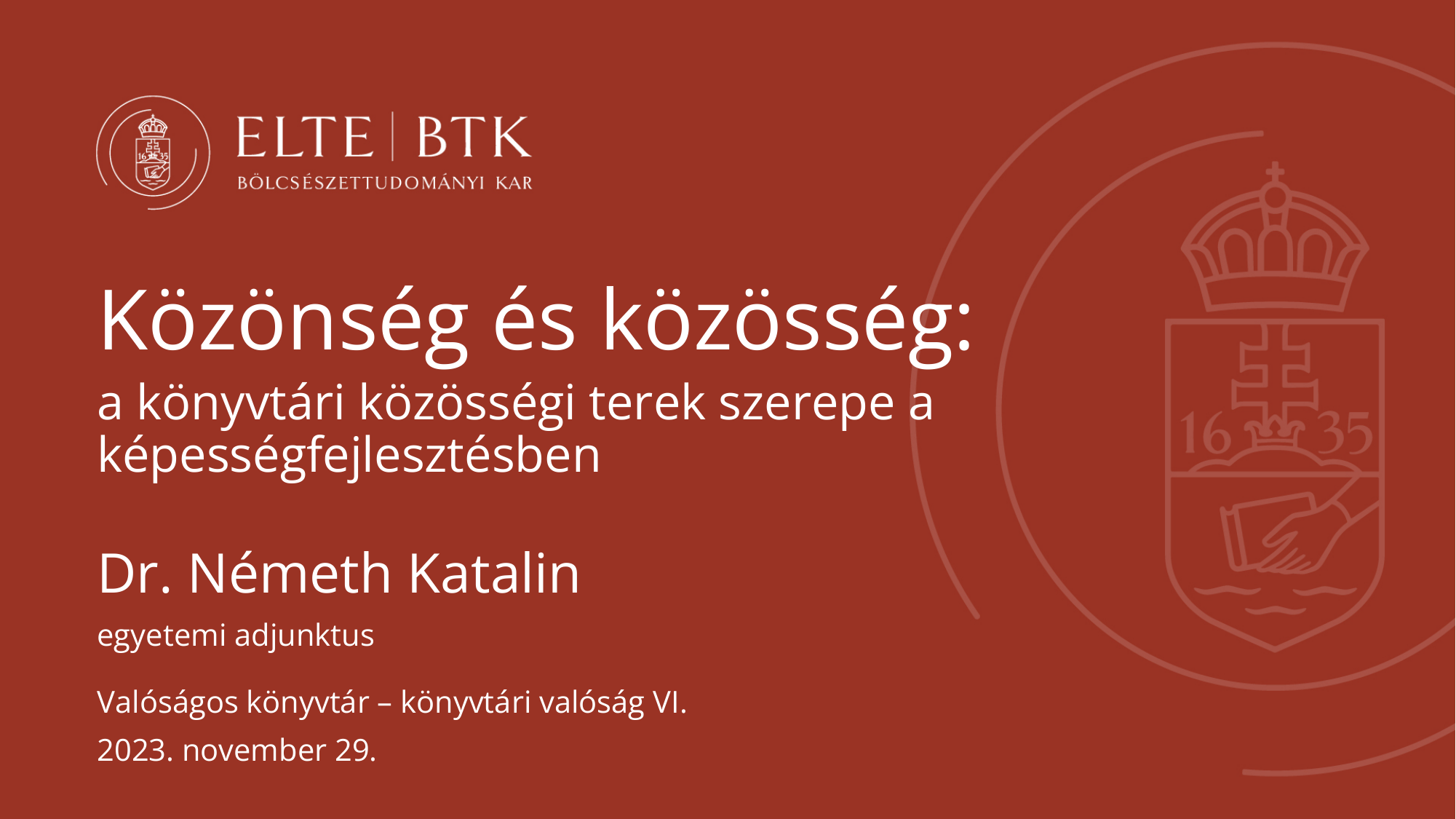

Közönség és közösség:

a könyvtári közösségi terek szerepe a képességfejlesztésben

Dr. Németh Katalin

egyetemi adjunktus

Valóságos könyvtár – könyvtári valóság VI.
2023. november 29.